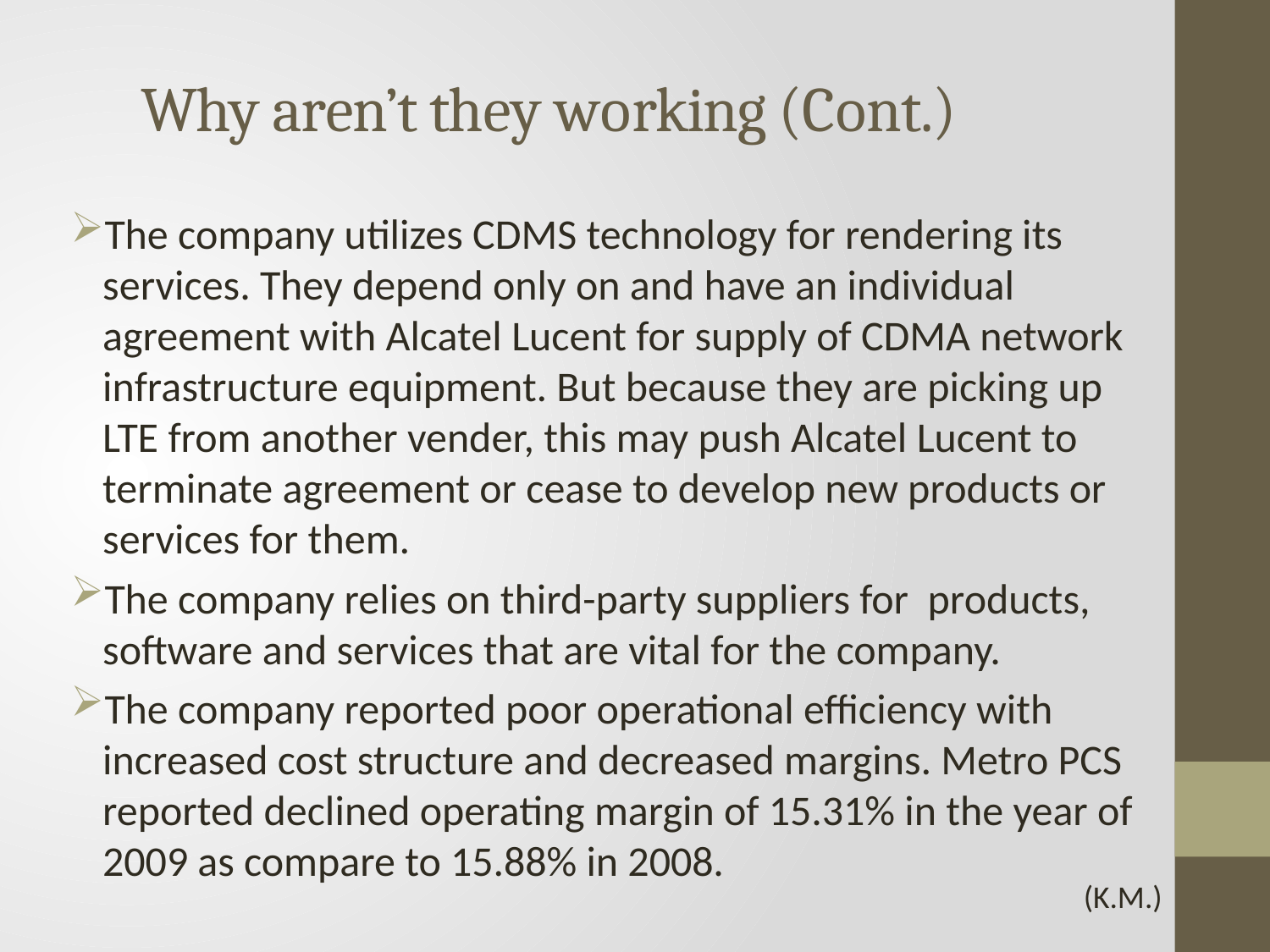

# Why aren’t they working (Cont.)
The company utilizes CDMS technology for rendering its services. They depend only on and have an individual agreement with Alcatel Lucent for supply of CDMA network infrastructure equipment. But because they are picking up LTE from another vender, this may push Alcatel Lucent to terminate agreement or cease to develop new products or services for them.
The company relies on third-party suppliers for  products, software and services that are vital for the company.
The company reported poor operational efficiency with increased cost structure and decreased margins. Metro PCS reported declined operating margin of 15.31% in the year of 2009 as compare to 15.88% in 2008.
(K.M.)